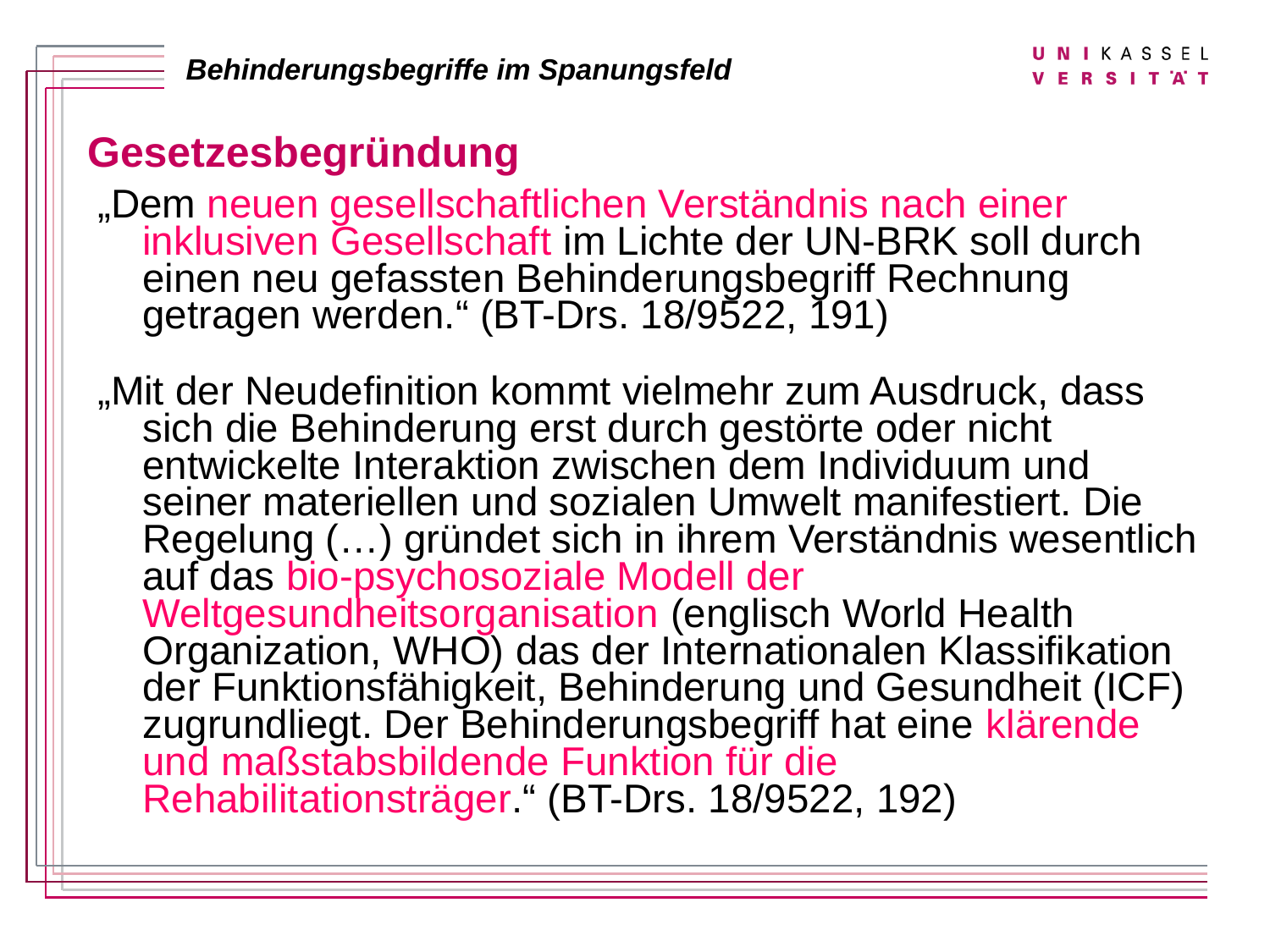

#
Gesetzesbegründung
„Dem neuen gesellschaftlichen Verständnis nach einer inklusiven Gesellschaft im Lichte der UN-BRK soll durch einen neu gefassten Behinderungsbegriff Rechnung getragen werden.“ (BT-Drs. 18/9522, 191)

„Mit der Neudefinition kommt vielmehr zum Ausdruck, dass sich die Behinderung erst durch gestörte oder nicht entwickelte Interaktion zwischen dem Individuum und seiner materiellen und sozialen Umwelt manifestiert. Die Regelung (…) gründet sich in ihrem Verständnis wesentlich auf das bio-psychosoziale Modell der Weltgesundheitsorganisation (englisch World Health Organization, WHO) das der Internationalen Klassifikation der Funktionsfähigkeit, Behinderung und Gesundheit (ICF) zugrundliegt. Der Behinderungsbegriff hat eine klärende und maßstabsbildende Funktion für die Rehabilitationsträger.“ (BT-Drs. 18/9522, 192)